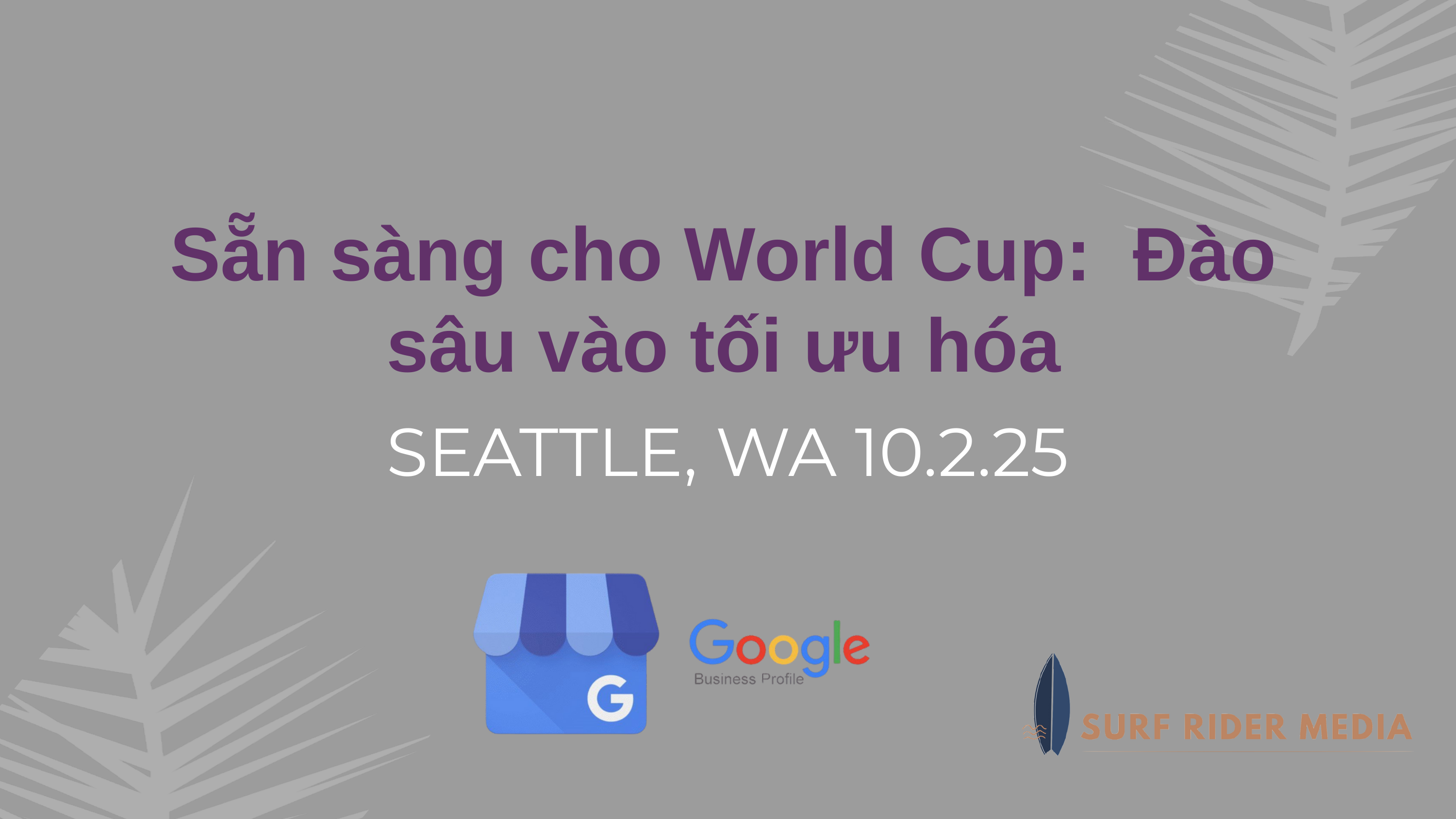

Sẵn sàng cho World Cup:  Đào sâu vào tối ưu hóa
SEATTLE, WA 10.2.25